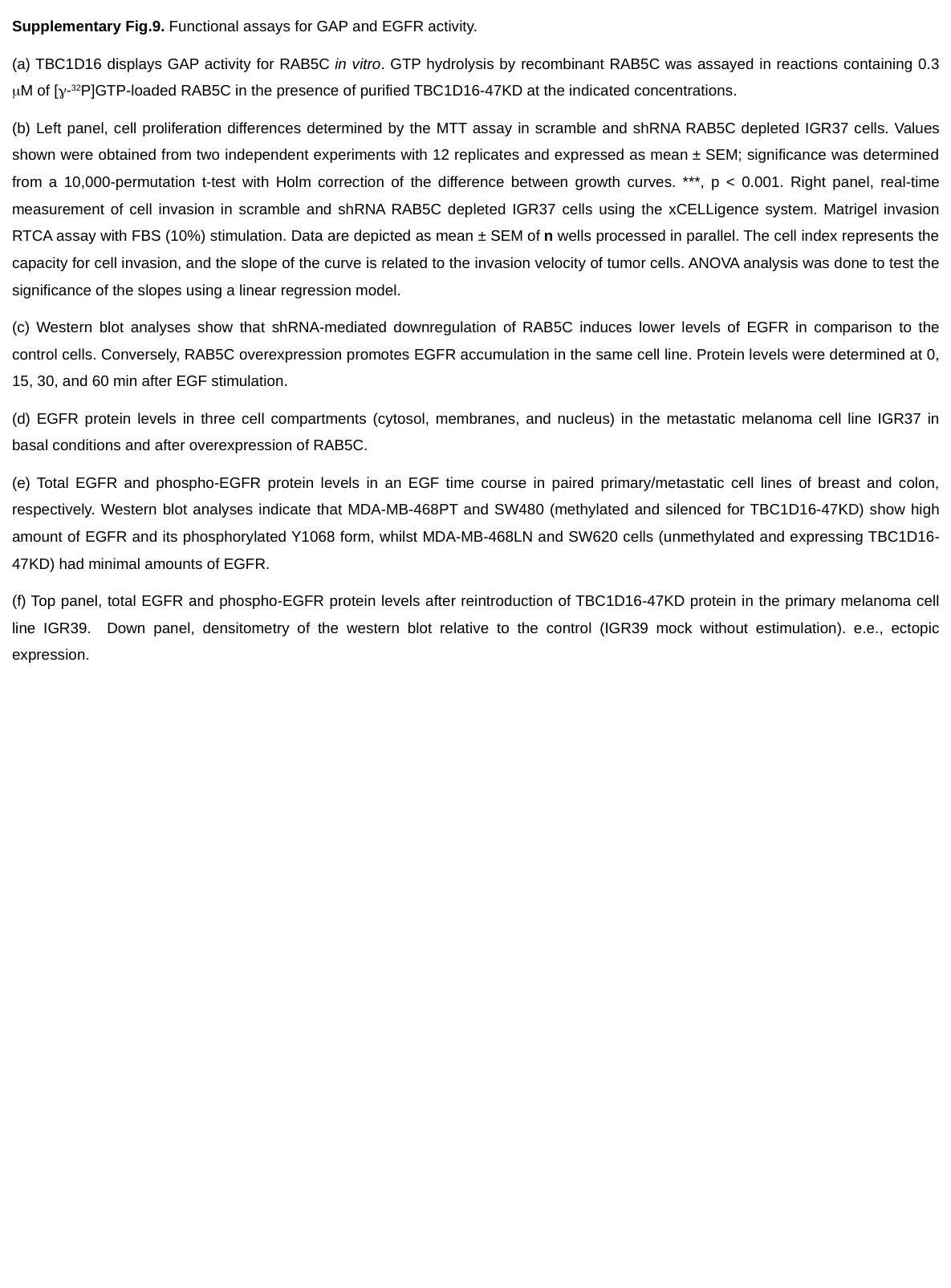

Supplementary Fig.9. Functional assays for GAP and EGFR activity.
(a) TBC1D16 displays GAP activity for RAB5C in vitro. GTP hydrolysis by recombinant RAB5C was assayed in reactions containing 0.3 μM of [γ-32P]GTP-loaded RAB5C in the presence of purified TBC1D16-47KD at the indicated concentrations.
(b) Left panel, cell proliferation differences determined by the MTT assay in scramble and shRNA RAB5C depleted IGR37 cells. Values shown were obtained from two independent experiments with 12 replicates and expressed as mean ± SEM; significance was determined from a 10,000-permutation t-test with Holm correction of the difference between growth curves. ***, p < 0.001. Right panel, real-time measurement of cell invasion in scramble and shRNA RAB5C depleted IGR37 cells using the xCELLigence system. Matrigel invasion RTCA assay with FBS (10%) stimulation. Data are depicted as mean ± SEM of n wells processed in parallel. The cell index represents the capacity for cell invasion, and the slope of the curve is related to the invasion velocity of tumor cells. ANOVA analysis was done to test the significance of the slopes using a linear regression model.
(c) Western blot analyses show that shRNA-mediated downregulation of RAB5C induces lower levels of EGFR in comparison to the control cells. Conversely, RAB5C overexpression promotes EGFR accumulation in the same cell line. Protein levels were determined at 0, 15, 30, and 60 min after EGF stimulation.
(d) EGFR protein levels in three cell compartments (cytosol, membranes, and nucleus) in the metastatic melanoma cell line IGR37 in basal conditions and after overexpression of RAB5C.
(e) Total EGFR and phospho-EGFR protein levels in an EGF time course in paired primary/metastatic cell lines of breast and colon, respectively. Western blot analyses indicate that MDA-MB-468PT and SW480 (methylated and silenced for TBC1D16-47KD) show high amount of EGFR and its phosphorylated Y1068 form, whilst MDA-MB-468LN and SW620 cells (unmethylated and expressing TBC1D16-47KD) had minimal amounts of EGFR.
(f) Top panel, total EGFR and phospho-EGFR protein levels after reintroduction of TBC1D16-47KD protein in the primary melanoma cell line IGR39.  Down panel, densitometry of the western blot relative to the control (IGR39 mock without estimulation). e.e., ectopic expression.